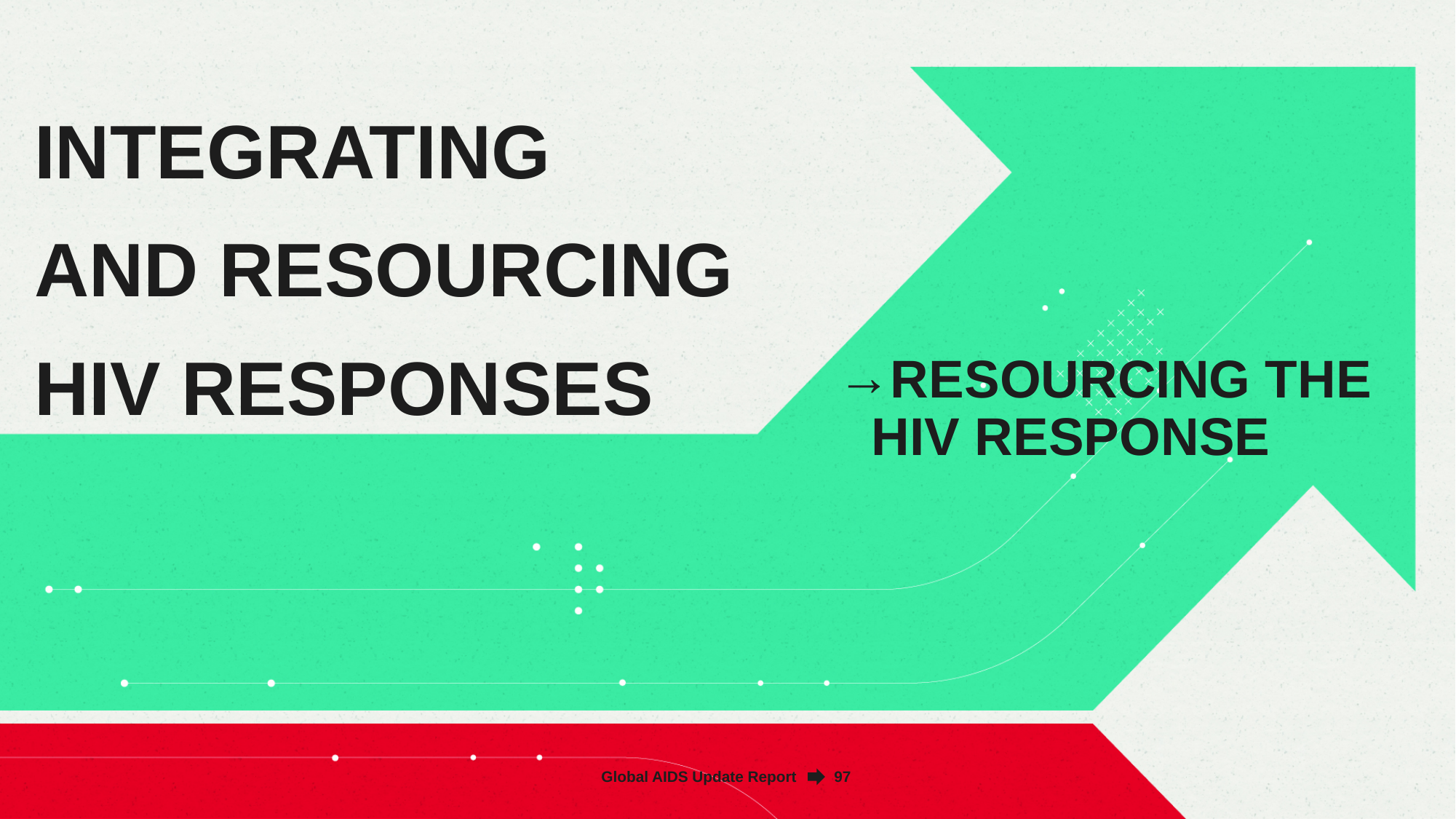

INTEGRATING
AND RESOURCING
HIV RESPONSES
RESOURCING THE HIV RESPONSE